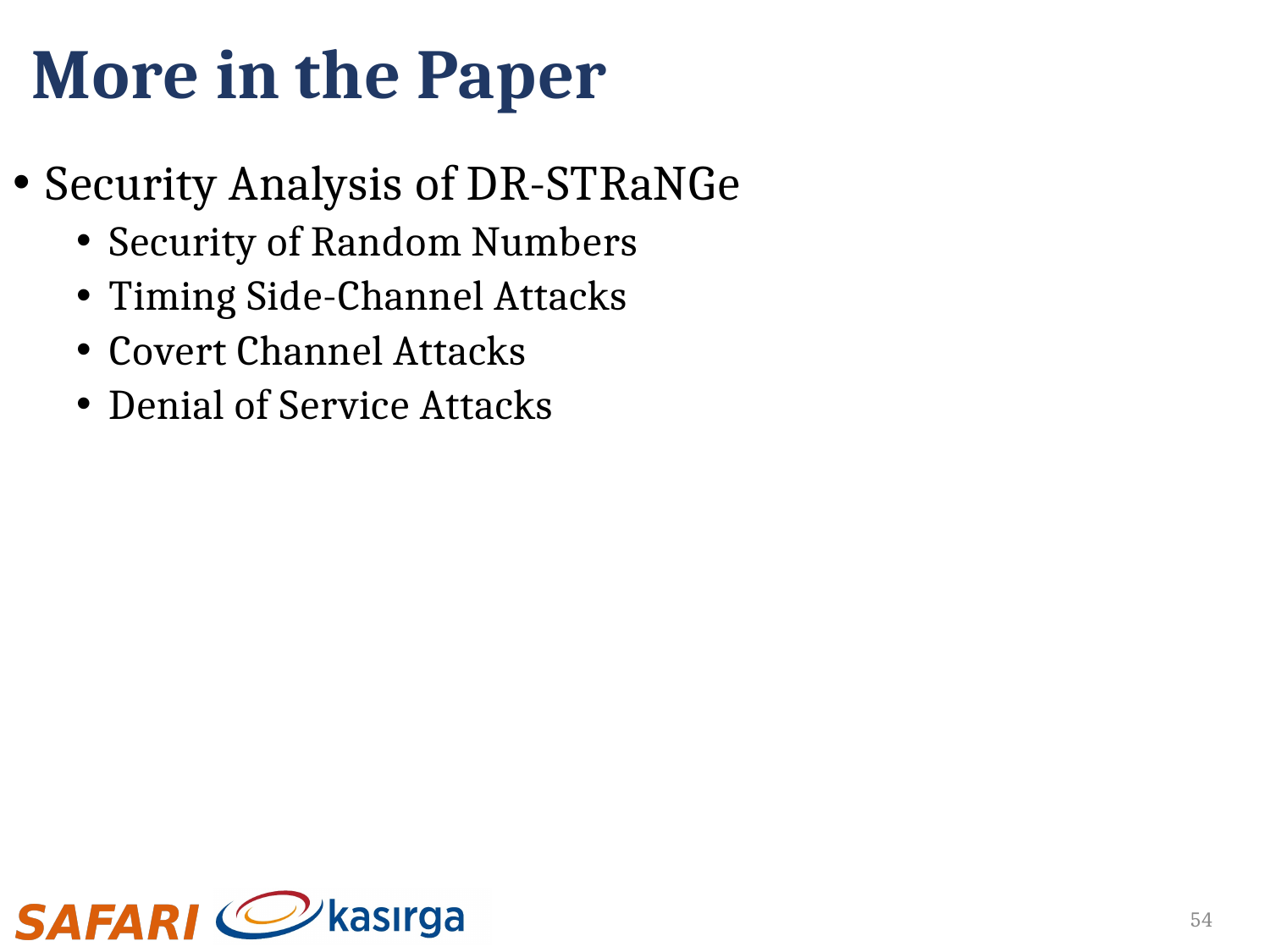

# More in the Paper
Security Analysis of DR-STRaNGe
Security of Random Numbers
Timing Side-Channel Attacks
Covert Channel Attacks
Denial of Service Attacks

54